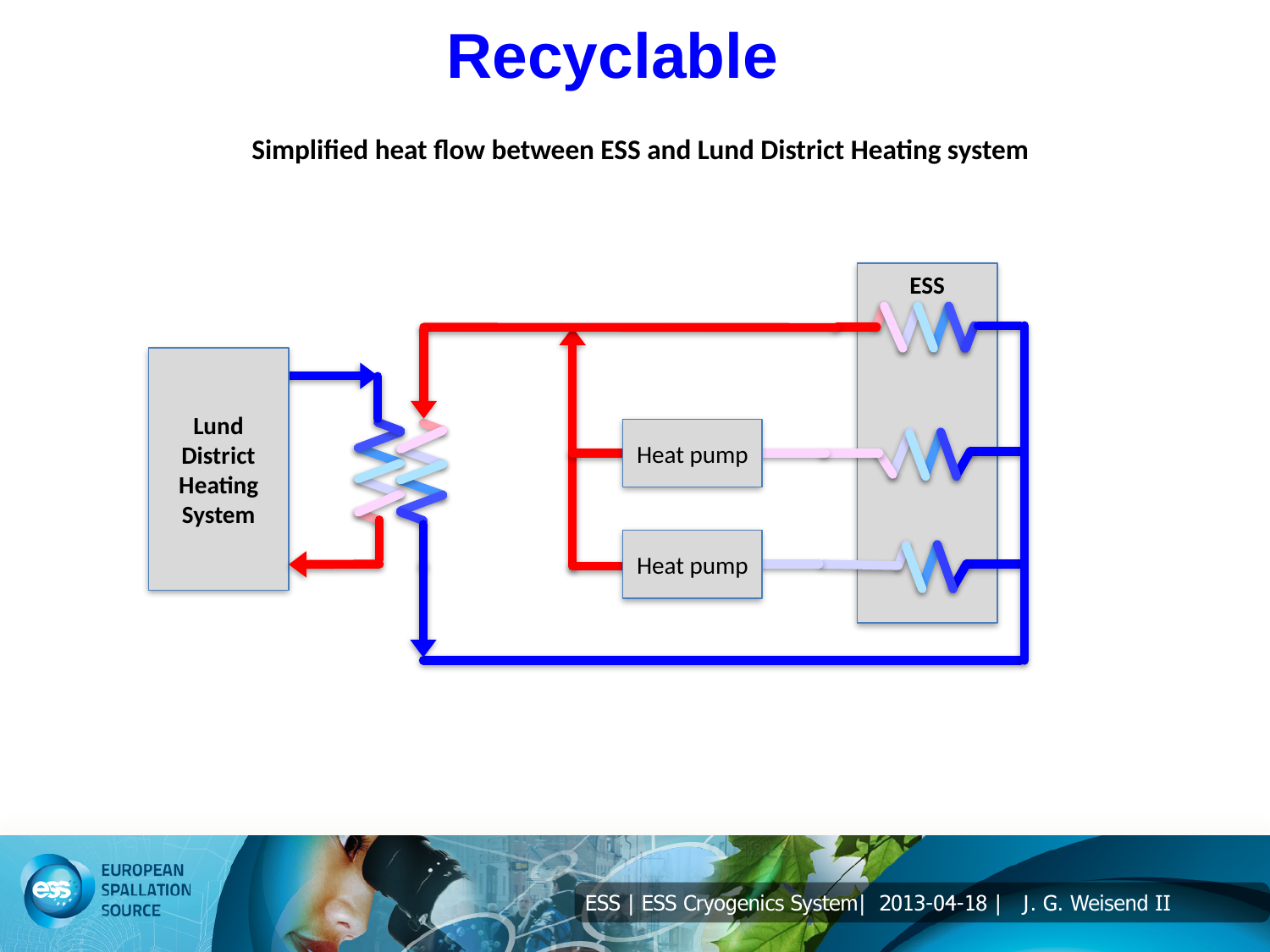

Recyclable
Simplified heat flow between ESS and Lund District Heating system
ESS
Lund District Heating System
Heat pump
Heat pump